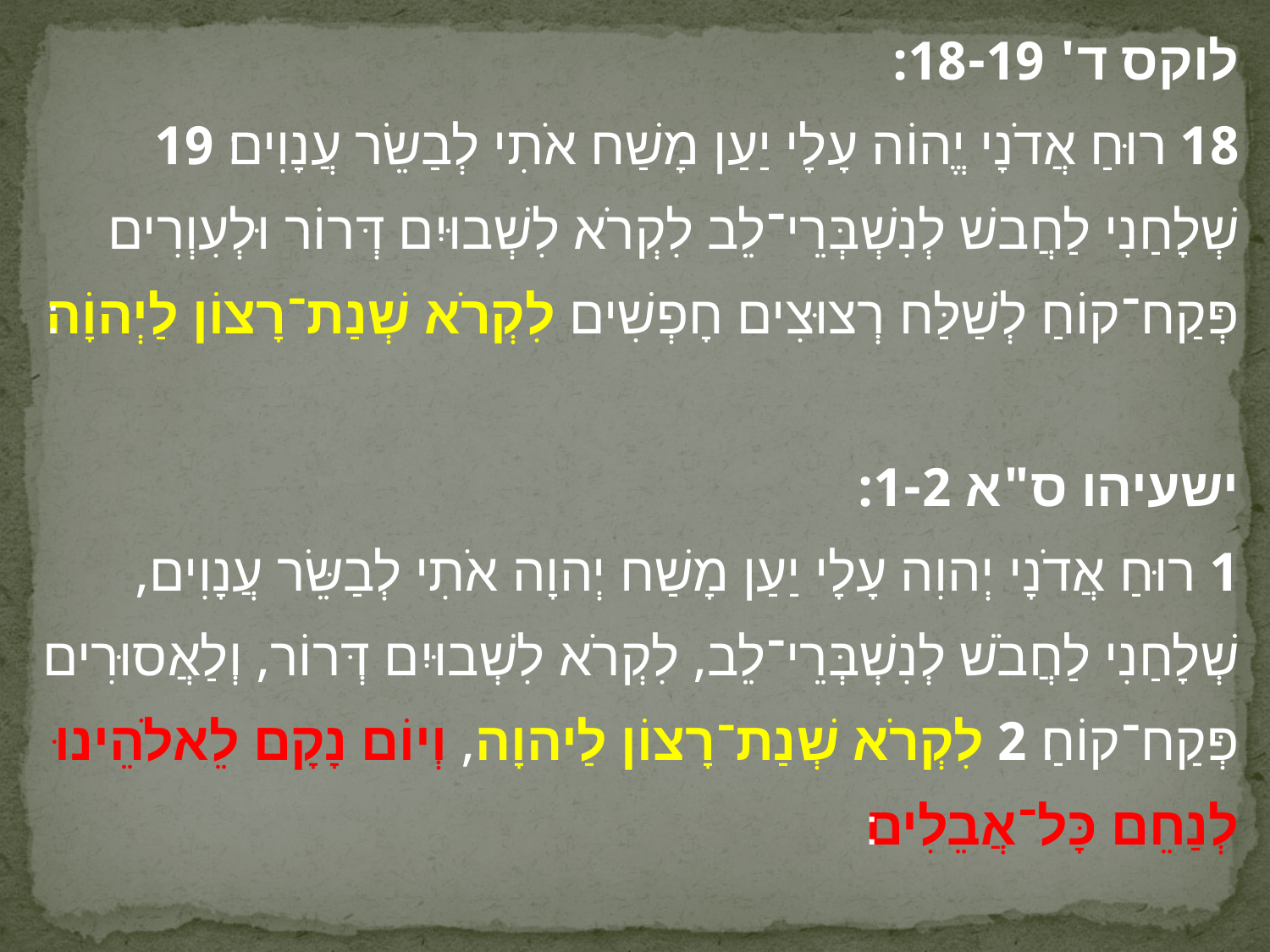

לוקס ד' 18-19:
18 רוּחַ אֲדֹנָי יֱהוֹה עָלָי יַעַן מָשַׁח אֹתִי לְבַשֵׂר עֲנָוִים׃ 19 שְׁלָחַנִי לַחֲבשׁ לְנִשְׁבְּרֵי־לֵב לִקְרֹא לִשְׁבוּיִם דְּרוֹר וּלְעִוְרִים פְּקַח־קוֹחַ לְשַׁלַּח רְצוּצִים חָפְשִׁים לִקְרֹא שְׁנַת־רָצוֹן לַיְהוָֹה׃
ישעיהו ס"א 1-2:
1 רוּחַ אֲדֹנָי יְהוִה עָלָי יַעַן מָשַׁח יְהוָה אֹתִי לְבַשֵּׂר עֲנָוִים, שְׁלָחַנִי לַחֲבֹשׁ לְנִשְׁבְּרֵי־לֵב, לִקְרֹא לִשְׁבוּיִם דְּרוֹר, וְלַאֲסוּרִים פְּקַח־קוֹחַ׃ 2 לִקְרֹא שְׁנַת־רָצוֹן לַיהוָה, וְיוֹם נָקָם לֵאלֹהֵינוּ לְנַחֵם כָּל־אֲבֵלִים׃